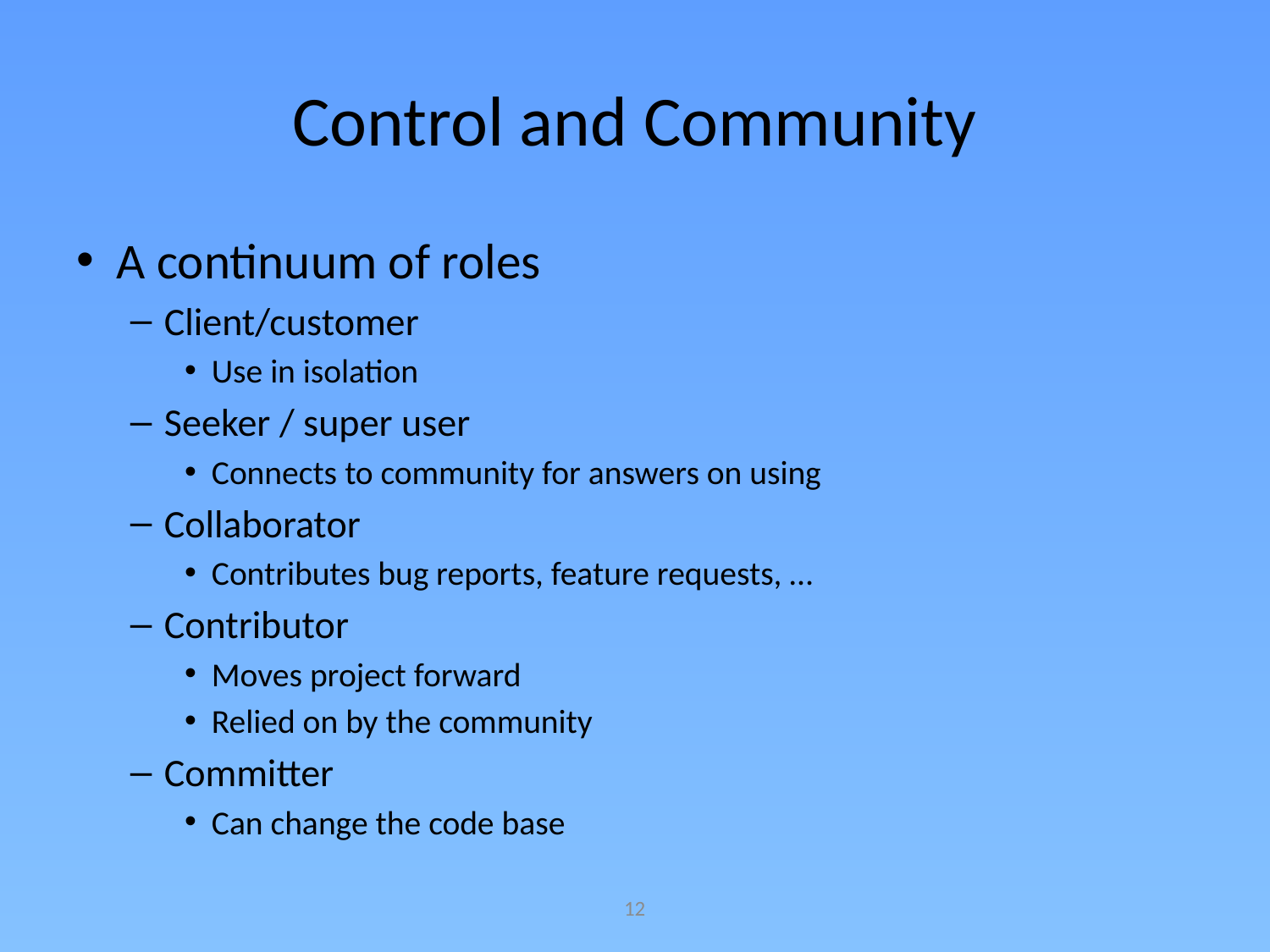

# Control and Community
A continuum of roles
Client/customer
Use in isolation
Seeker / super user
Connects to community for answers on using
Collaborator
Contributes bug reports, feature requests, …
Contributor
Moves project forward
Relied on by the community
Committer
Can change the code base

12